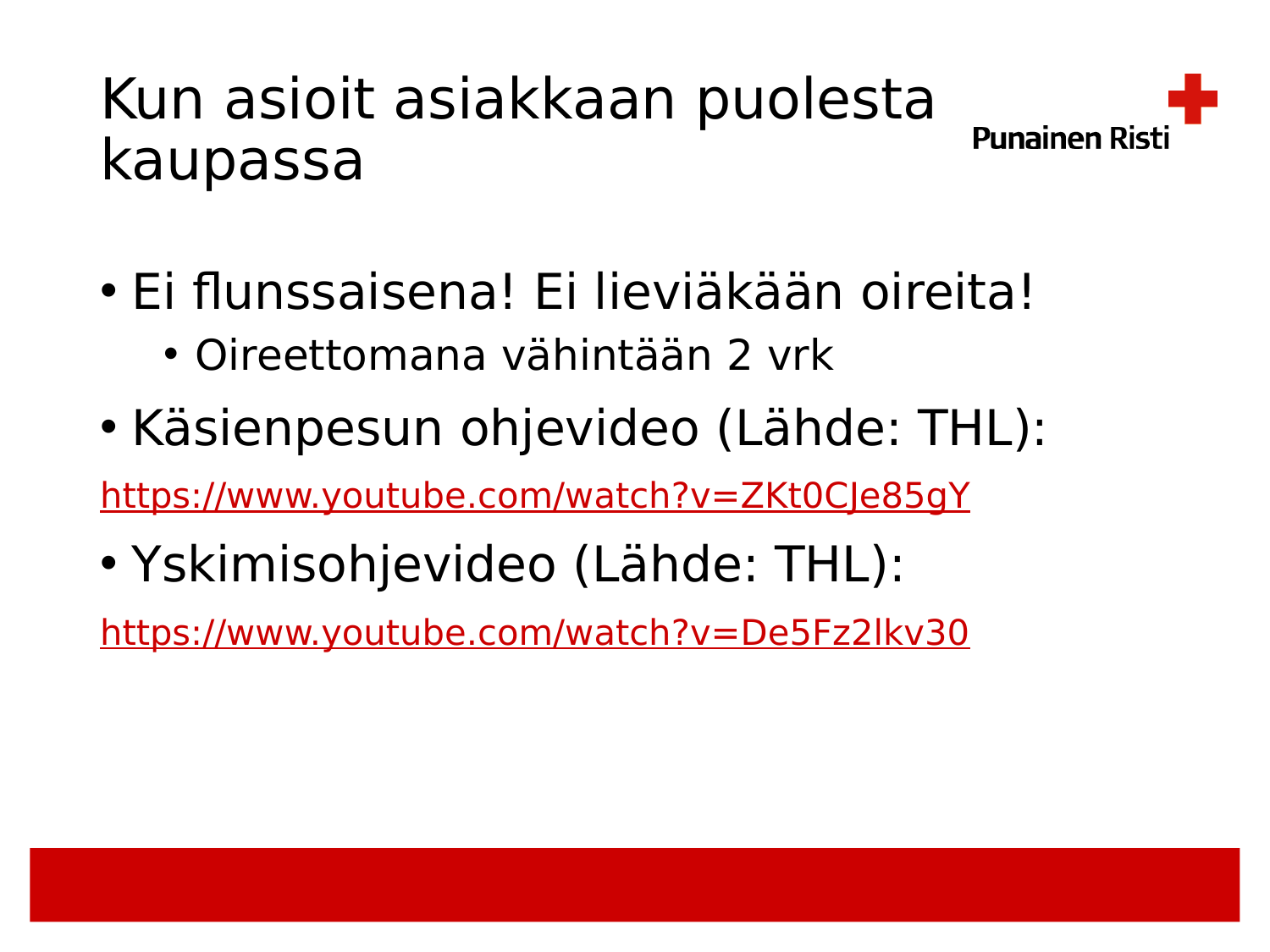

# Kun asioit asiakkaan puolesta kaupassa
Ei flunssaisena! Ei lieviäkään oireita!
Oireettomana vähintään 2 vrk
Käsienpesun ohjevideo (Lähde: THL):
https://www.youtube.com/watch?v=ZKt0CJe85gY
Yskimisohjevideo (Lähde: THL):
https://www.youtube.com/watch?v=De5Fz2lkv30